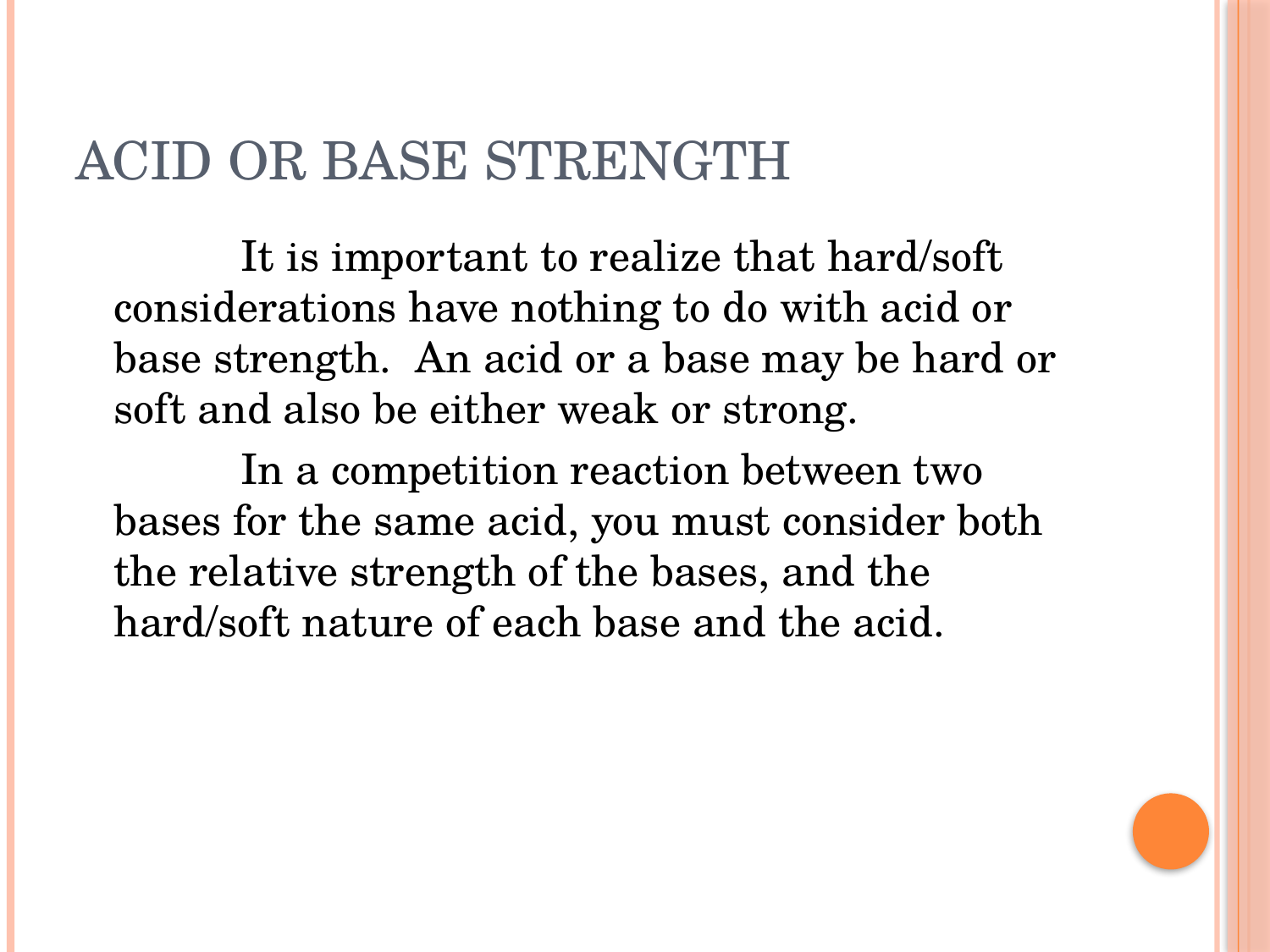

# Acid or Base Strength
		It is important to realize that hard/soft considerations have nothing to do with acid or base strength.  An acid or a base may be hard or soft and also be either weak or strong.
		In a competition reaction between two bases for the same acid, you must consider both the relative strength of the bases, and the hard/soft nature of each base and the acid.